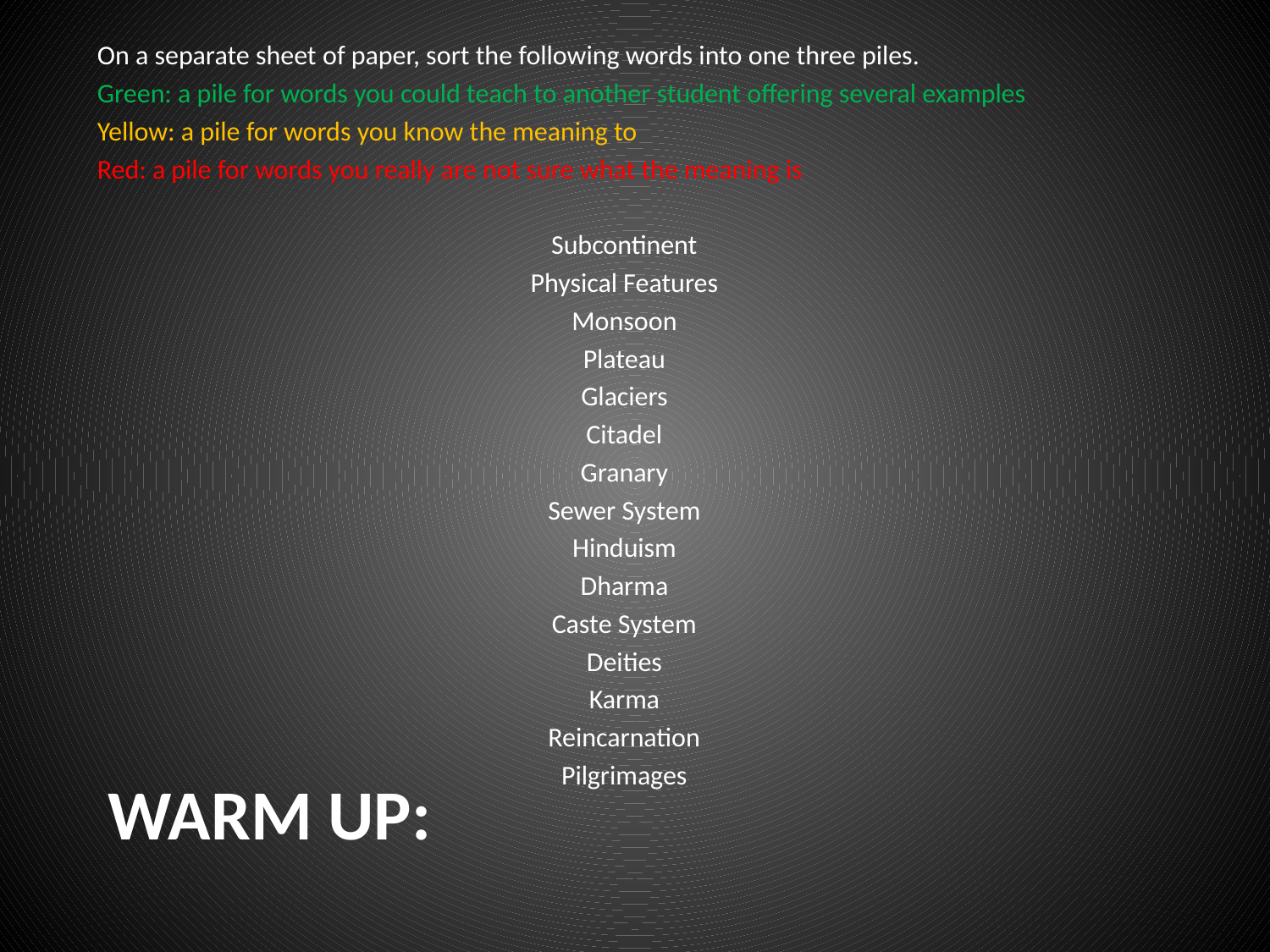

On a separate sheet of paper, sort the following words into one three piles.
Green: a pile for words you could teach to another student offering several examples
Yellow: a pile for words you know the meaning to
Red: a pile for words you really are not sure what the meaning is

Subcontinent
Physical Features
Monsoon
Plateau
Glaciers
Citadel
Granary
Sewer System
Hinduism
Dharma
Caste System
Deities
Karma
Reincarnation
Pilgrimages

# Warm Up: